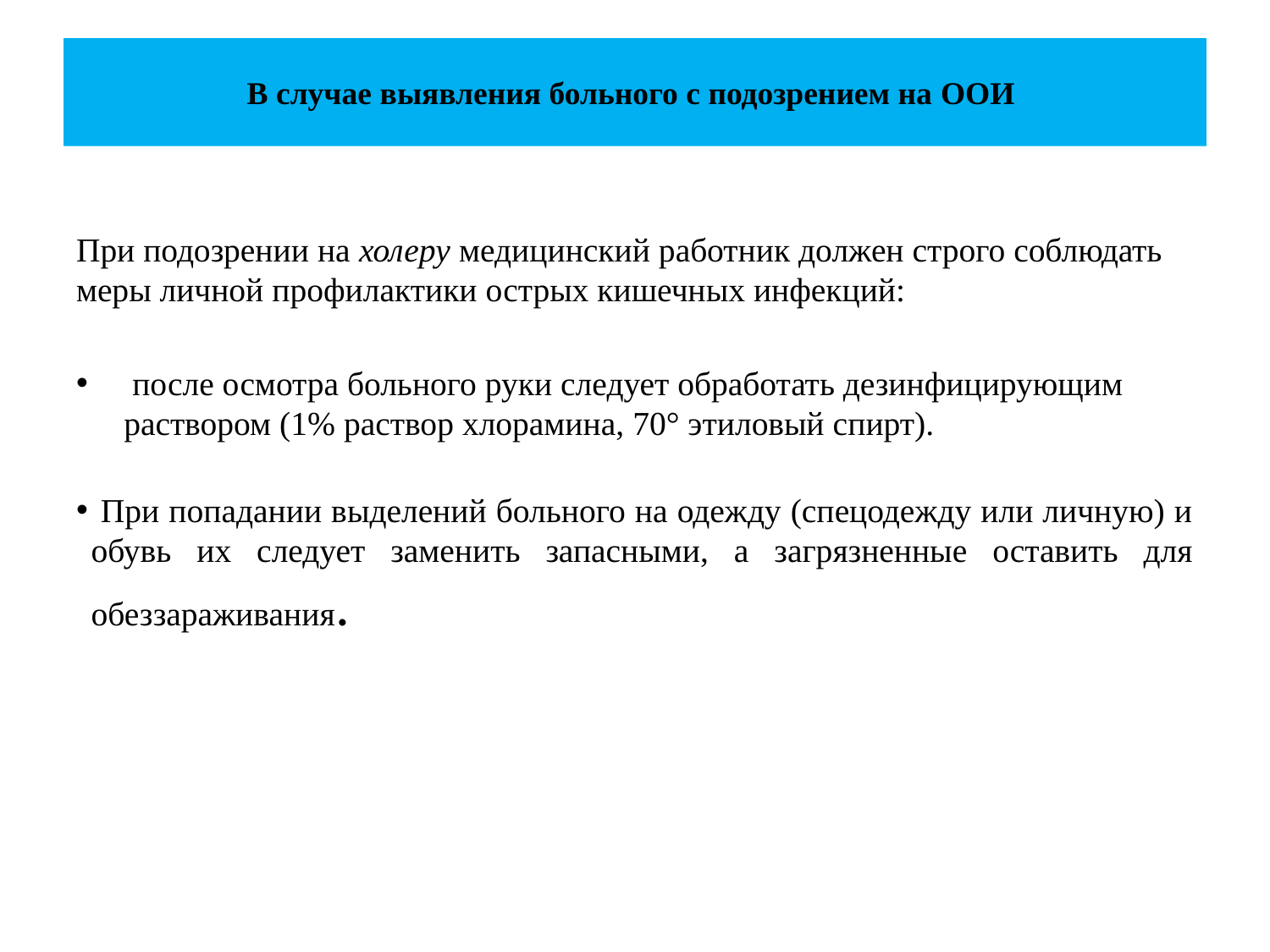

# В случае выявления больного с подозрением на ООИ
При подозрении на холеру медицинский работник должен строго соблюдать меры личной профилактики острых кишечных инфекций:

 после осмотра больного руки следует обработать дезинфицирующим раствором (1% раствор хлорамина, 70° этиловый спирт).

 При попадании выделений больного на одежду (спецодежду или личную) и обувь их следует заменить запасными, а загрязненные оставить для обеззараживания.